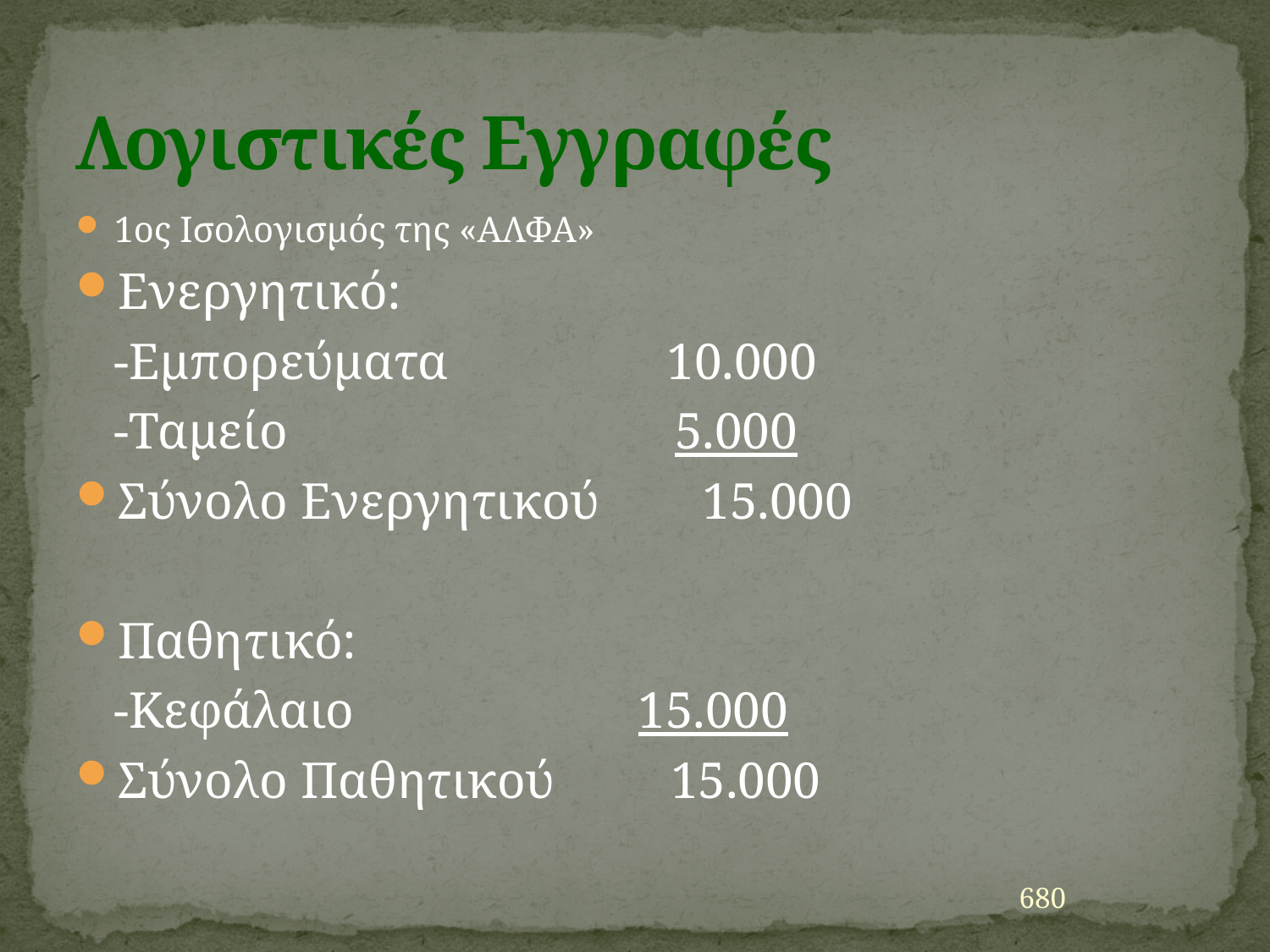

# Λογιστικές Εγγραφές
1ος Ισολογισμός της «ΑΛΦΑ»
Ενεργητικό:
	-Εμπορεύματα                 10.000
	-Ταμείο                              5.000
Σύνολο Ενεργητικού        15.000

Παθητικό:
	-Κεφάλαιο                      15.000
Σύνολο Παθητικού         15.000

680